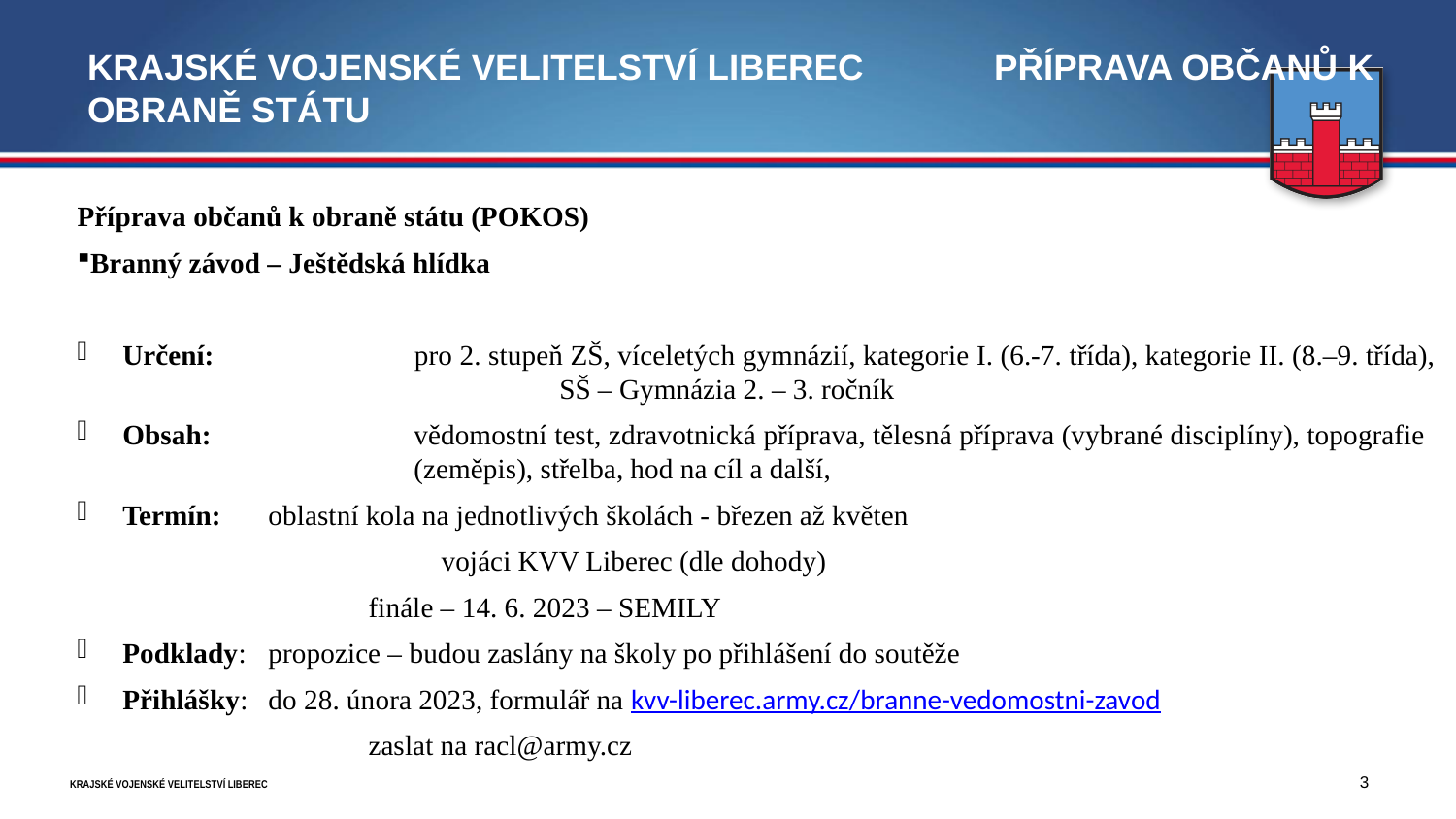

# KRAJSKÉ VOJENSKÉ VELITELSTVÍ LIBeREC 							 Příprava Občanů k Obraně Státu
Příprava občanů k obraně státu (POKOS)
Branný závod – Ještědská hlídka

Určení: 		pro 2. stupeň ZŠ, víceletých gymnázií, kategorie I. (6.-7. třída), kategorie II. (8.–9. třída), 			SŠ – Gymnázia 2. – 3. ročník
Obsah:		vědomostní test, zdravotnická příprava, tělesná příprava (vybrané disciplíny), topografie 			(zeměpis), střelba, hod na cíl a další,
Termín: 	oblastní kola na jednotlivých školách - březen až květen
	vojáci KVV Liberec (dle dohody)
finále – 14. 6. 2023 – SEMILY
Podklady:	propozice – budou zaslány na školy po přihlášení do soutěže
Přihlášky:	do 28. února 2023, formulář na kvv-liberec.army.cz/branne-vedomostni-zavod
zaslat na racl@army.cz

3